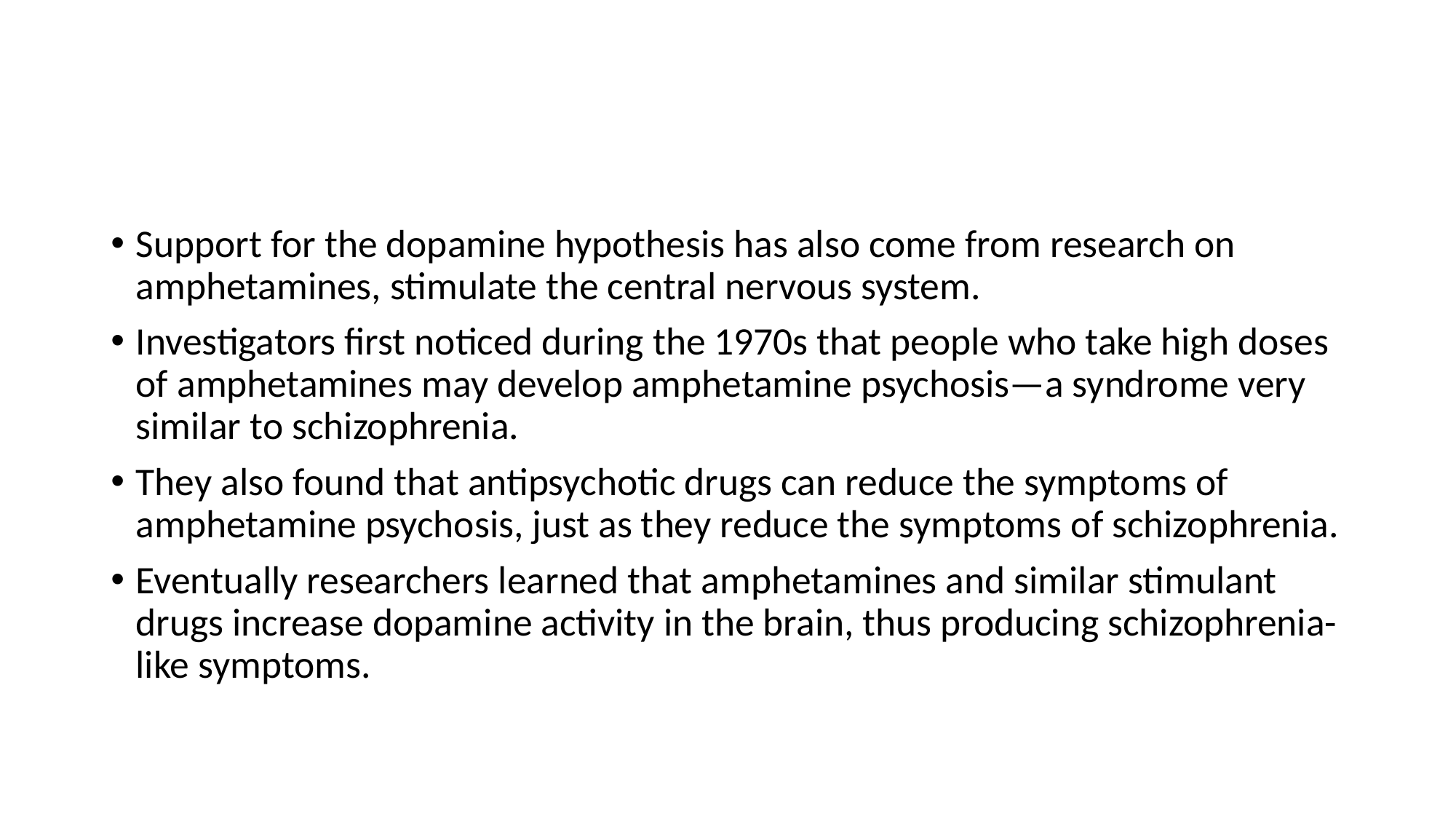

#
Support for the dopamine hypothesis has also come from research on amphetamines, stimulate the central nervous system.
Investigators first noticed during the 1970s that people who take high doses of amphetamines may develop amphetamine psychosis—a syndrome very similar to schizophrenia.
They also found that antipsychotic drugs can reduce the symptoms of amphetamine psychosis, just as they reduce the symptoms of schizophrenia.
Eventually researchers learned that amphetamines and similar stimulant drugs increase dopamine activity in the brain, thus producing schizophrenia-like symptoms.